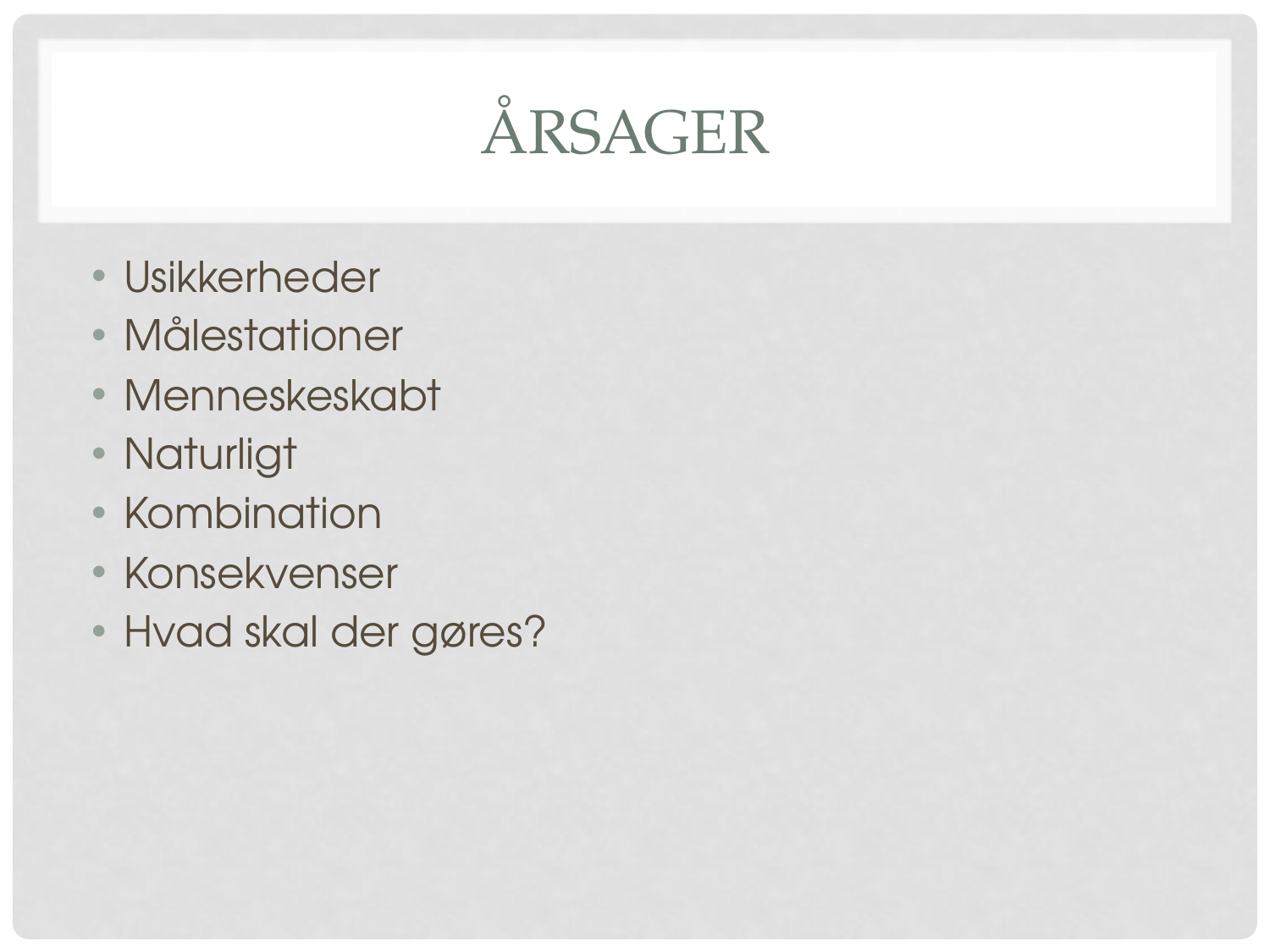

# Årsager
Usikkerheder
Målestationer
Menneskeskabt
Naturligt
Kombination
Konsekvenser
Hvad skal der gøres?